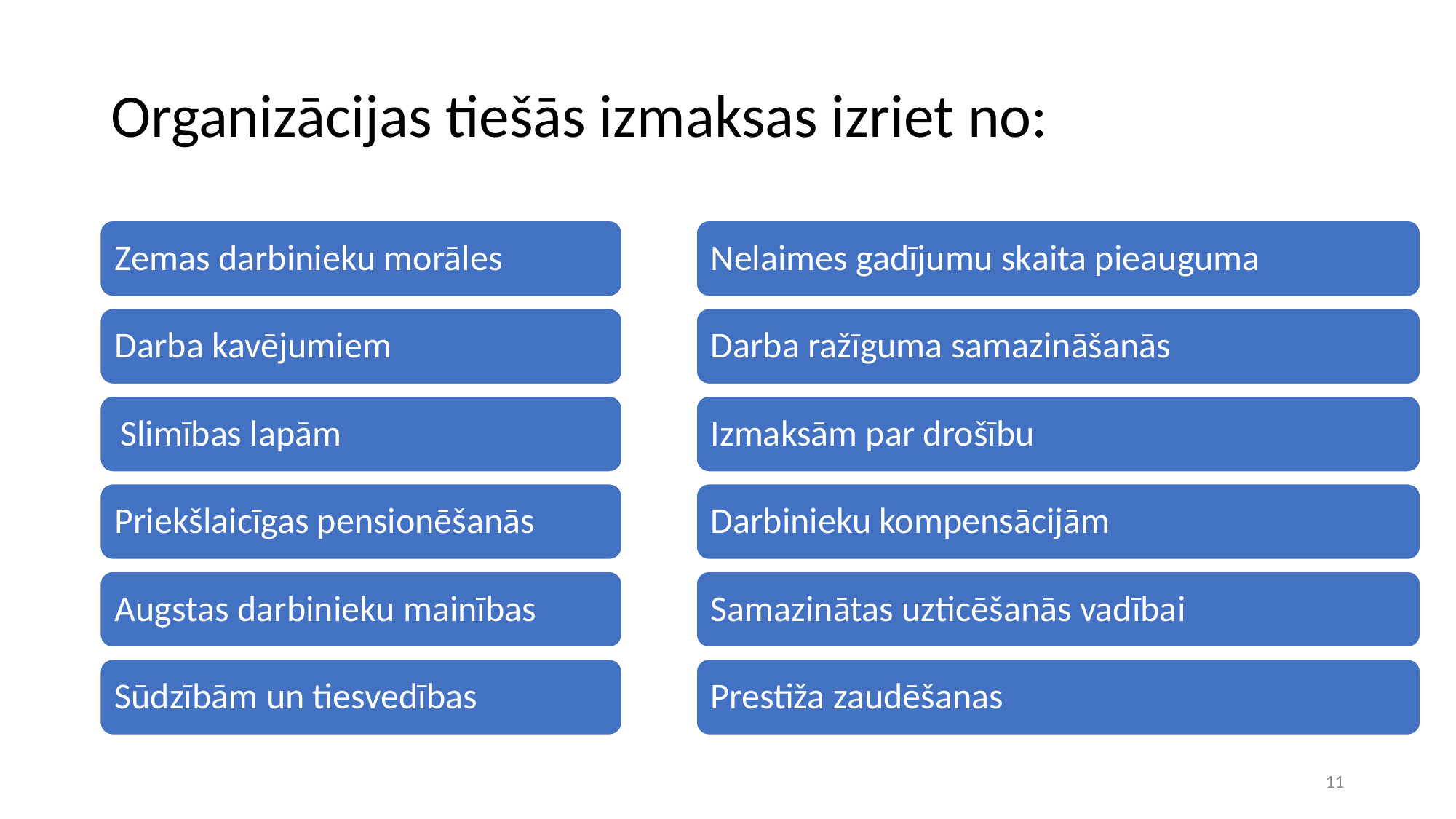

# Organizācijas tiešās izmaksas izriet no:

Zemas darbinieku morāles

Darba kavējumiem

Slimības lapām

Priekšlaicīgas pensionēšanās

Augstas darbinieku mainības

Sūdzībām un tiesvedības

Nelaimes gadījumu skaita pieauguma

Darba ražīguma samazināšanās

Izmaksām par drošību

Darbinieku kompensācijām

Samazinātas uzticēšanās vadībai

Prestiža zaudēšanas
11